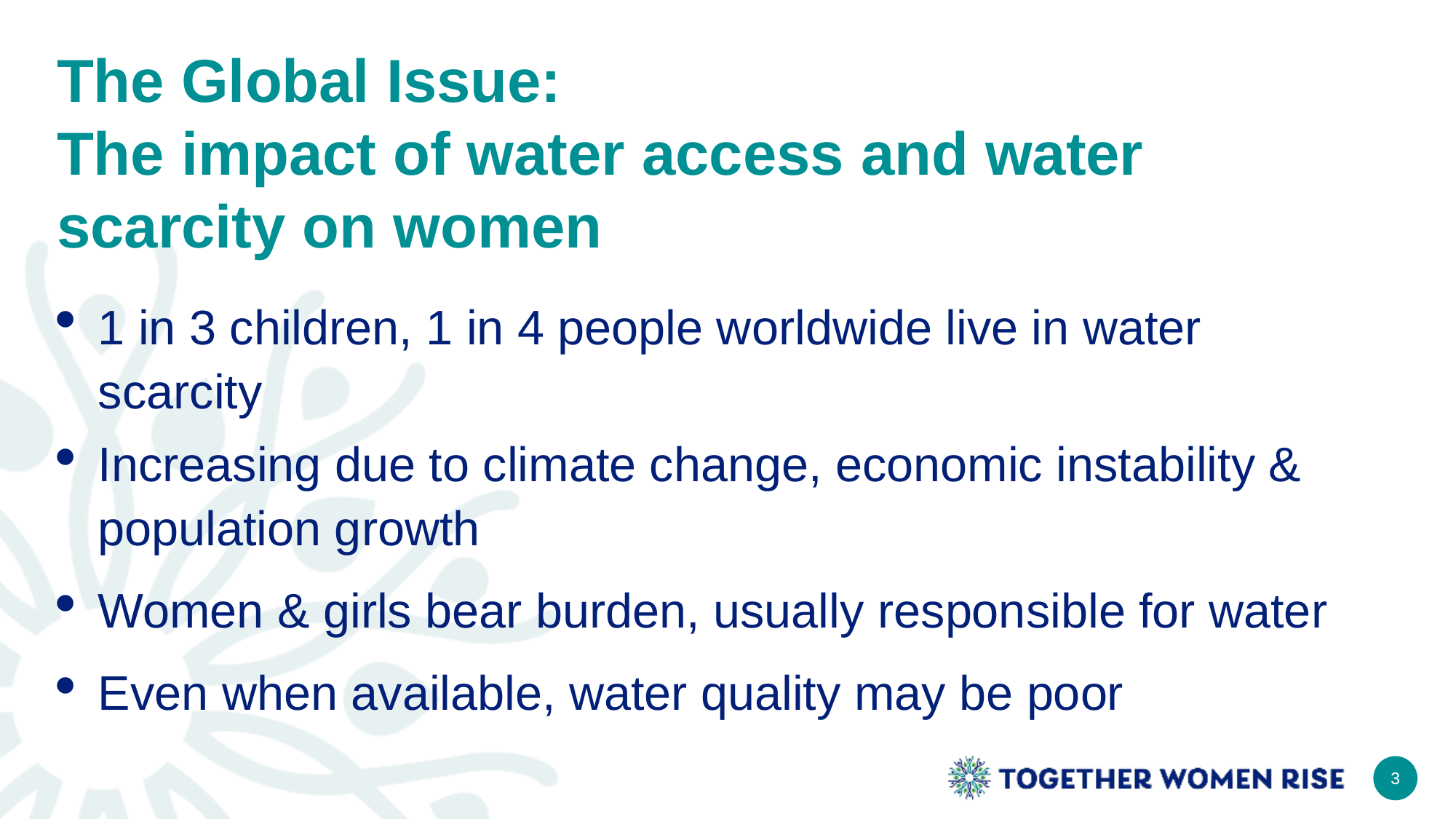

# The Global Issue: The impact of water access and water scarcity on women
1 in 3 children, 1 in 4 people worldwide live in water scarcity
Increasing due to climate change, economic instability & population growth
Women & girls bear burden, usually responsible for water
Even when available, water quality may be poor
3